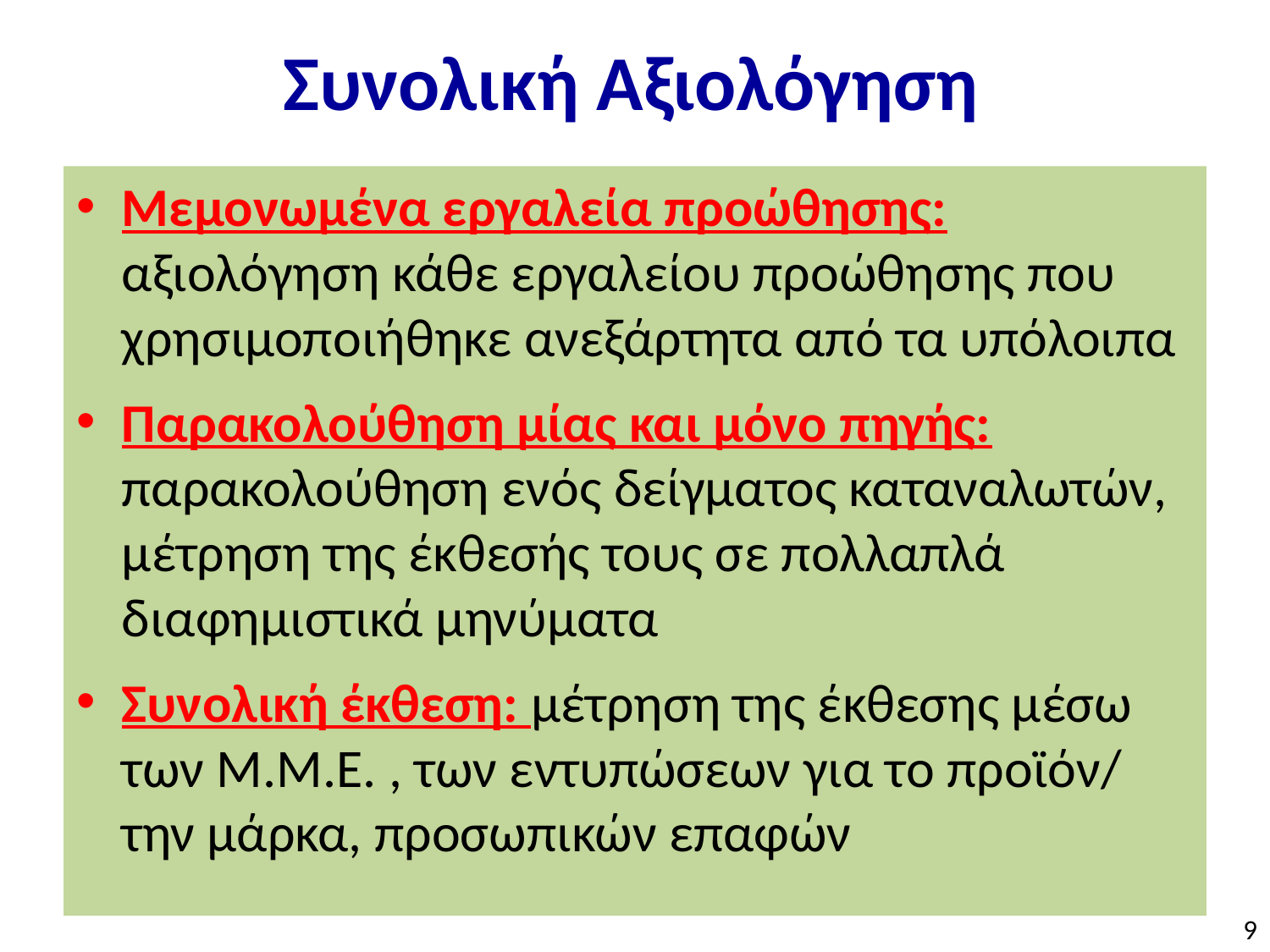

# Συνολική Αξιολόγηση
Μεμονωμένα εργαλεία προώθησης: αξιολόγηση κάθε εργαλείου προώθησης που χρησιμοποιήθηκε ανεξάρτητα από τα υπόλοιπα
Παρακολούθηση μίας και μόνο πηγής: παρακολούθηση ενός δείγματος καταναλωτών, μέτρηση της έκθεσής τους σε πολλαπλά διαφημιστικά μηνύματα
Συνολική έκθεση: μέτρηση της έκθεσης μέσω των Μ.Μ.Ε. , των εντυπώσεων για το προϊόν/ την μάρκα, προσωπικών επαφών
9